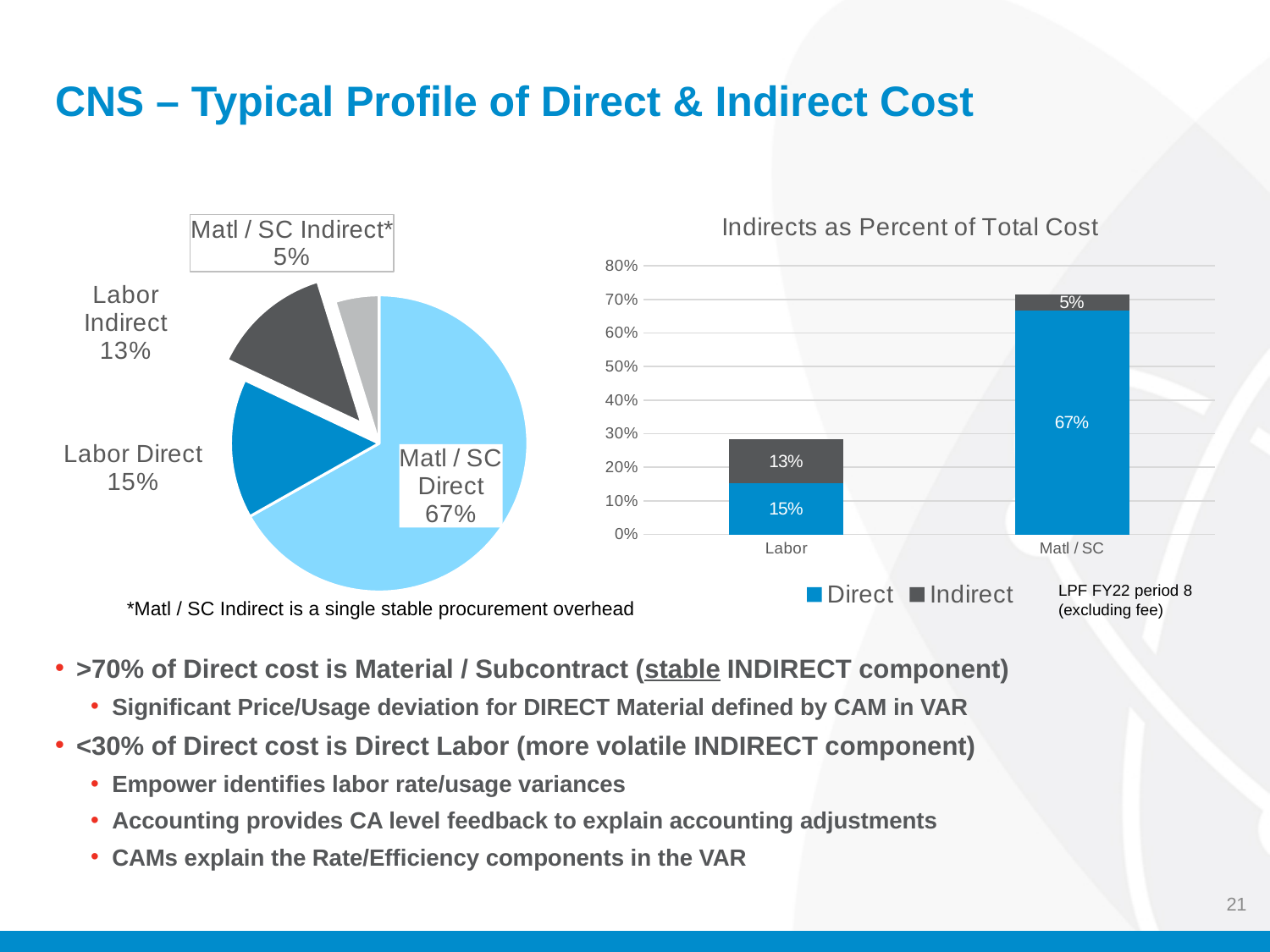

# CNS – Typical Profile of Direct & Indirect Cost

### Chart

| Category |  |
|---|---|
| Matl / SC Direct | 3359861.5699999994 |
| Labor Direct | 764932.88 |
| Labor Indirect | 663679.678302923 |
| Matl / SC Indirect* | 240716.74169707694 |

### Chart: Indirects as Percent of Total Cost

| Category | Direct | Indirect |
|---|---|---|
| Labor | 0.15209859792018593 | 0.1319654981205601 |
| Matl / SC | 0.6680719934576672 | 0.047863910501586705 |
LPF FY22 period 8
(excluding fee)
*Matl / SC Indirect is a single stable procurement overhead
>70% of Direct cost is Material / Subcontract (stable INDIRECT component)
Significant Price/Usage deviation for DIRECT Material defined by CAM in VAR
<30% of Direct cost is Direct Labor (more volatile INDIRECT component)
Empower identifies labor rate/usage variances
Accounting provides CA level feedback to explain accounting adjustments
CAMs explain the Rate/Efficiency components in the VAR

21